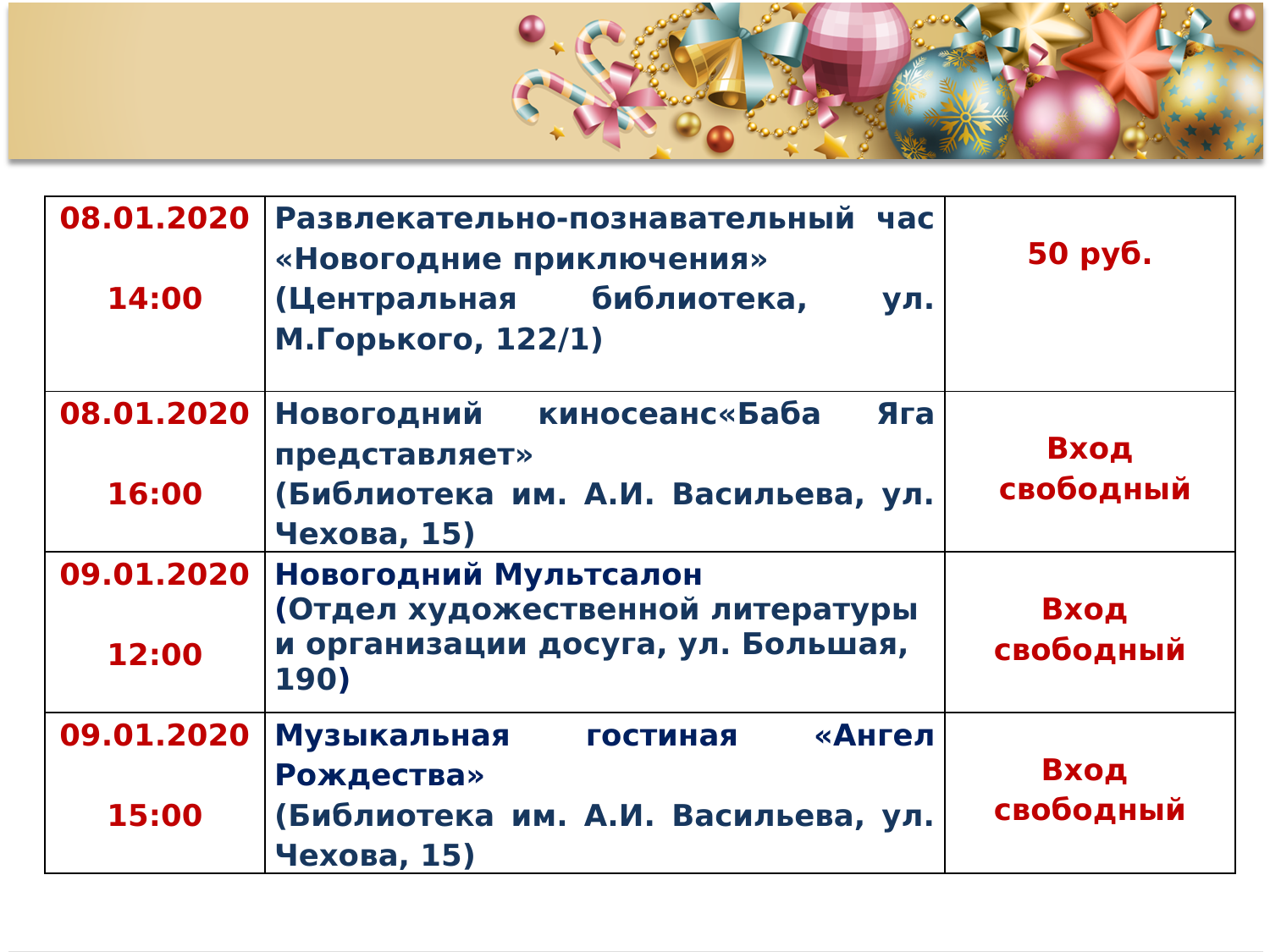

| 08.01.2020 14:00 | Развлекательно-познавательный час «Новогодние приключения» (Центральная библиотека, ул. М.Горького, 122/1) | 50 руб. |
| --- | --- | --- |
| 08.01.2020 16:00 | Новогодний киносеанс«Баба Яга представляет» (Библиотека им. А.И. Васильева, ул. Чехова, 15) | Вход свободный |
| 09.01.2020 12:00 | Новогодний Мультсалон (Отдел художественной литературы и организации досуга, ул. Большая, 190) | Вход свободный |
| 09.01.2020 15:00 | Музыкальная гостиная «Ангел Рождества» (Библиотека им. А.И. Васильева, ул. Чехова, 15) | Вход свободный |